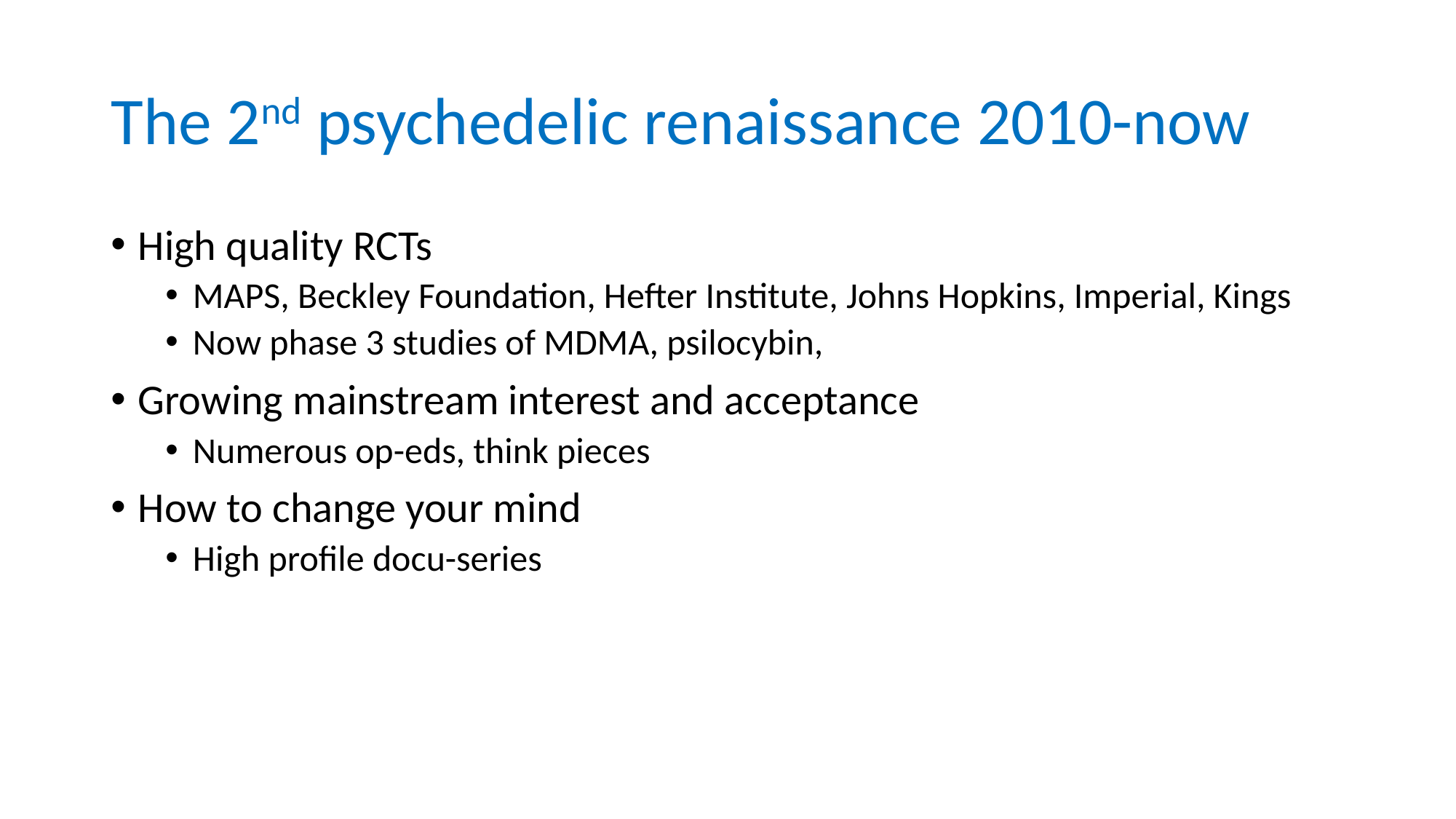

# The 2nd psychedelic renaissance 2010-now
High quality RCTs
MAPS, Beckley Foundation, Hefter Institute, Johns Hopkins, Imperial, Kings
Now phase 3 studies of MDMA, psilocybin,
Growing mainstream interest and acceptance
Numerous op-eds, think pieces
How to change your mind
High profile docu-series